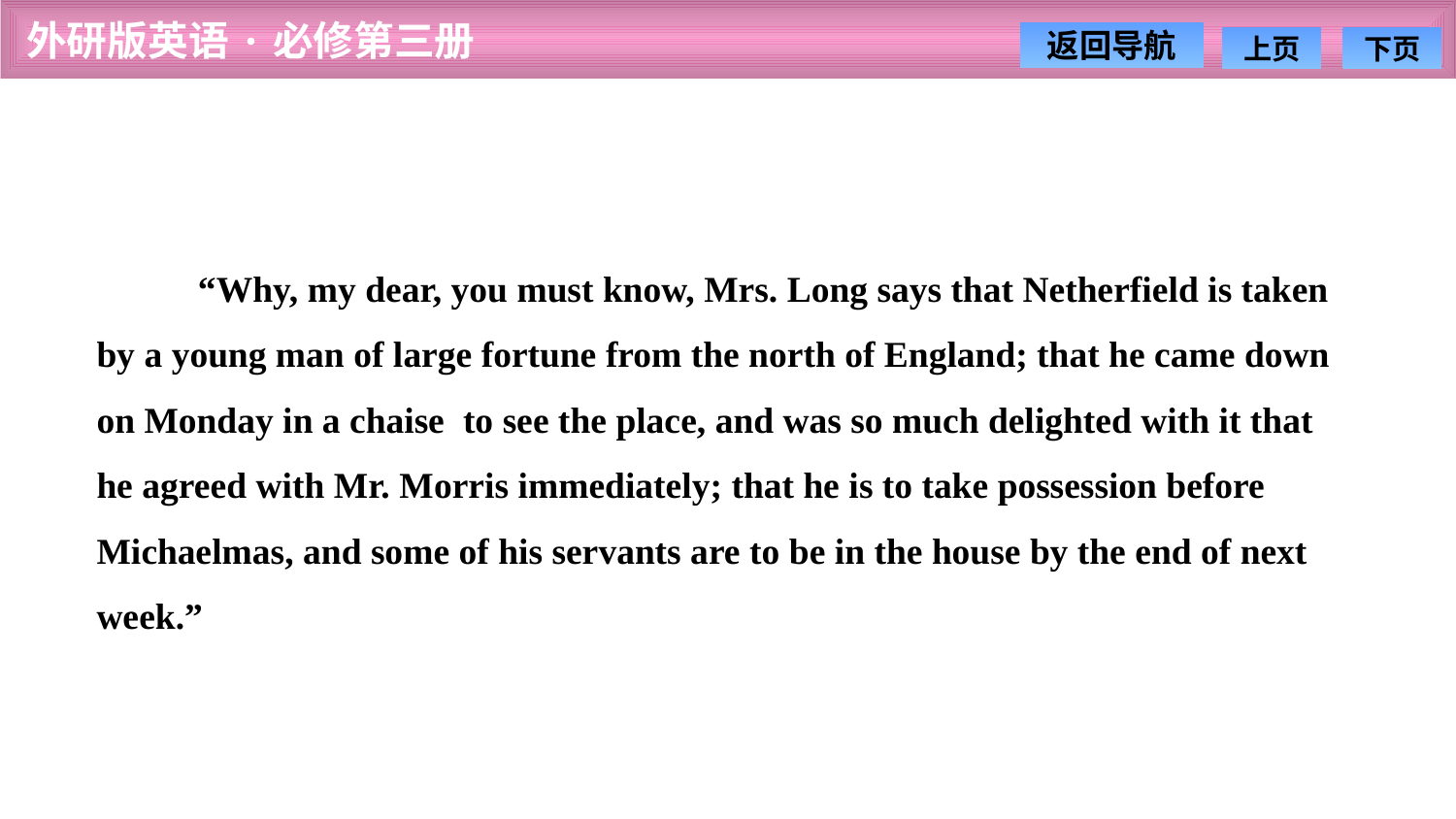

“Why, my dear, you must know, Mrs. Long says that Netherfield is taken by a young man of large fortune from the north of England; that he came down on Monday in a chaise  to see the place, and was so much delighted with it that he agreed with Mr. Morris immediately; that he is to take possession before Michaelmas, and some of his servants are to be in the house by the end of next week.”